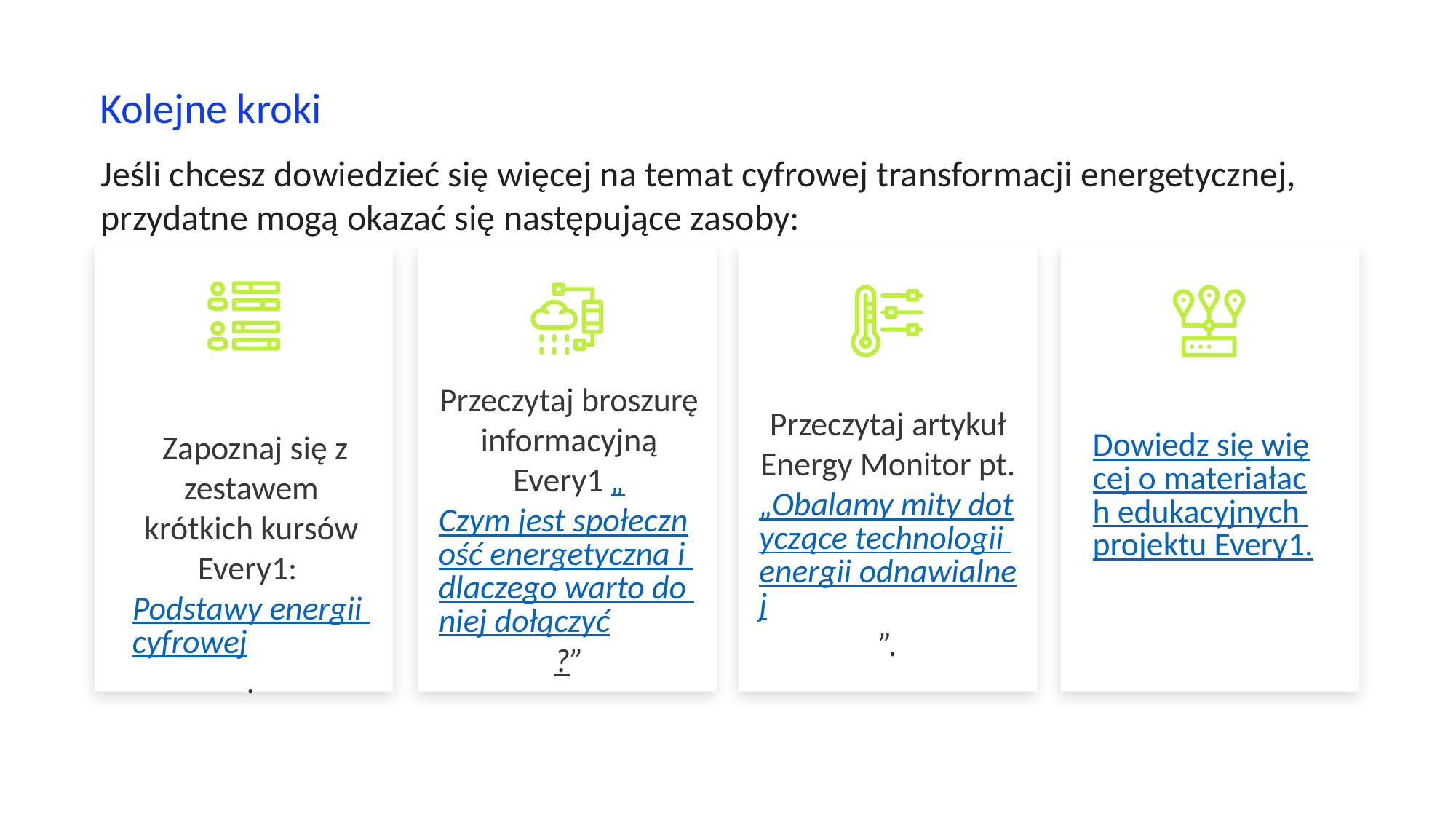

Kolejne kroki

Jeśli chcesz dowiedzieć się więcej na temat cyfrowej transformacji energetycznej, przydatne mogą okazać się następujące zasoby:

Przeczytaj broszurę informacyjną Every1 „Czym jest społeczność energetyczna i dlaczego warto do niej dołączyć?”
Przeczytaj artykuł Energy Monitor pt. „Obalamy mity dotyczące technologii energii odnawialnej”.
Dowiedz się więcej o materiałach edukacyjnych projektu Every1.
 Zapoznaj się z zestawem krótkich kursów Every1: Podstawy energii cyfrowej.